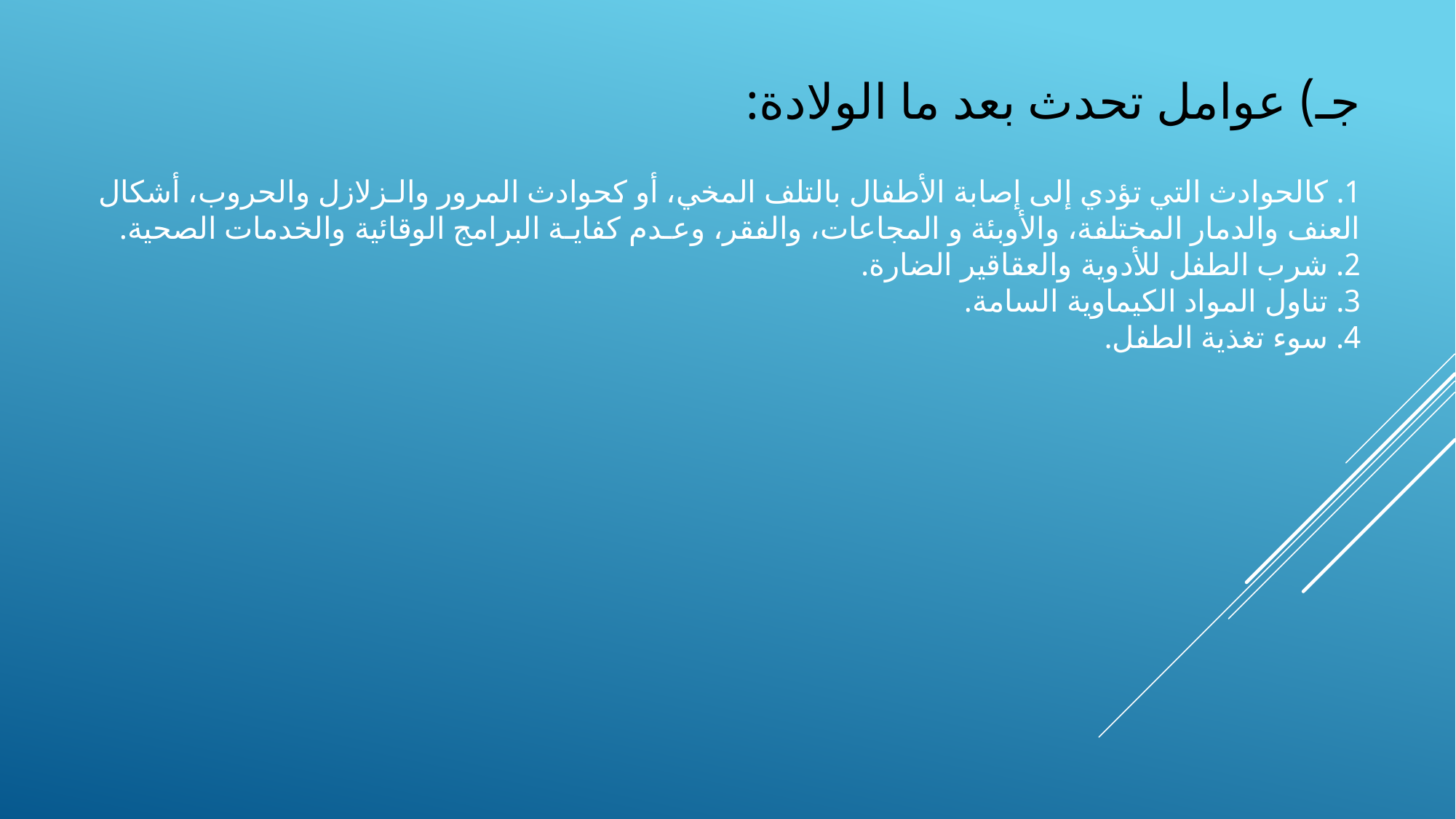

جـ) عوامل تحدث بعد ما الولادة:

1. كالحوادث التي تؤدي إلى إصابة الأطفال بالتلف المخي، أو كحوادث المرور والـزلازل والحروب، أشكال العنف والدمار المختلفة، والأوبئة و المجاعات، والفقر، وعـدم كفايـة البرامج الوقائية والخدمات الصحية.
2. شرب الطفل للأدوية والعقاقير الضارة.
3. تناول المواد الكيماوية السامة.
4. سوء تغذية الطفل.